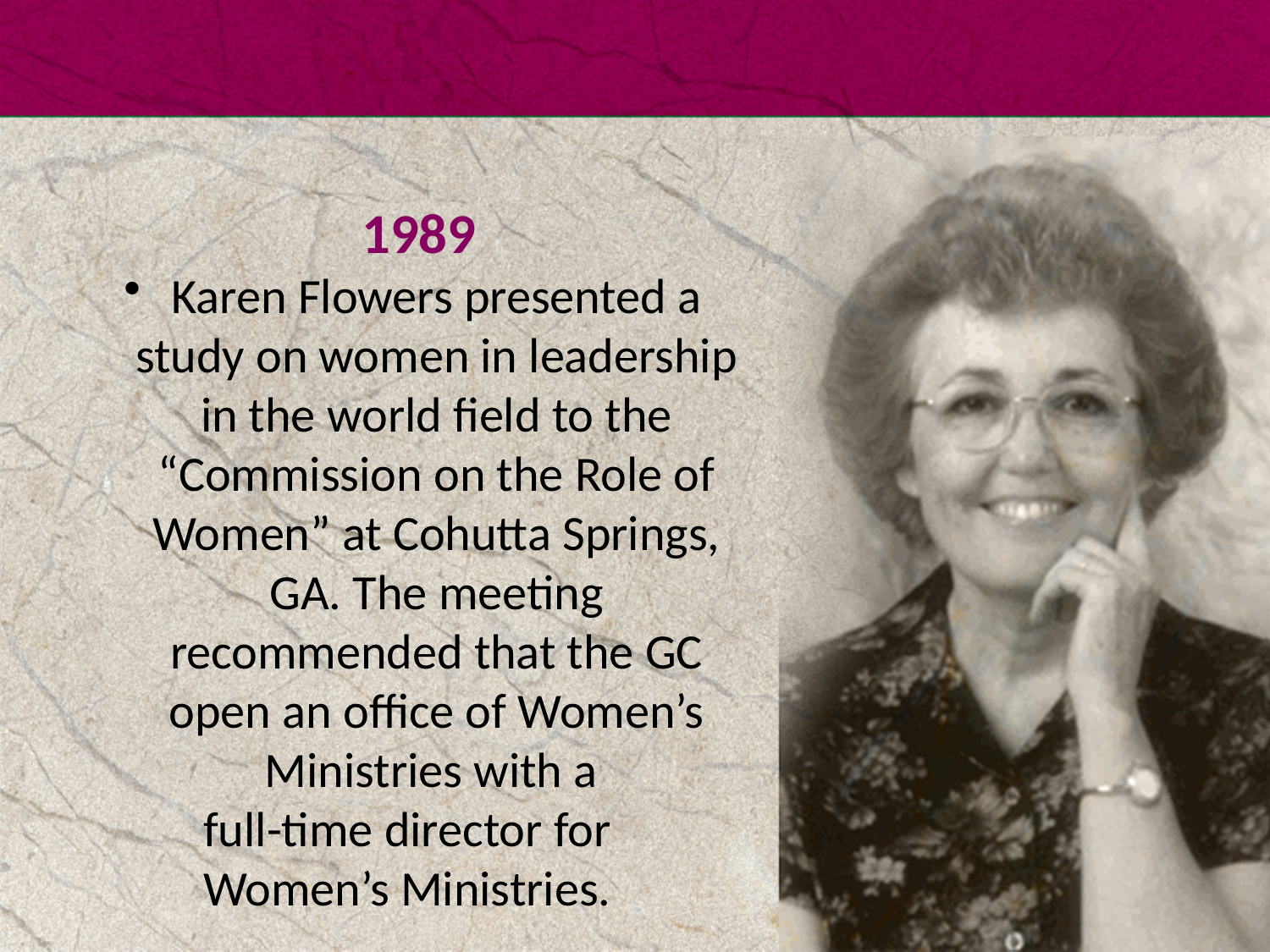

1989
Karen Flowers presented a study on women in leadership in the world field to the “Commission on the Role of Women” at Cohutta Springs, GA. The meeting recommended that the GC open an office of Women’s Ministries with a
full-time director for
Women’s Ministries.